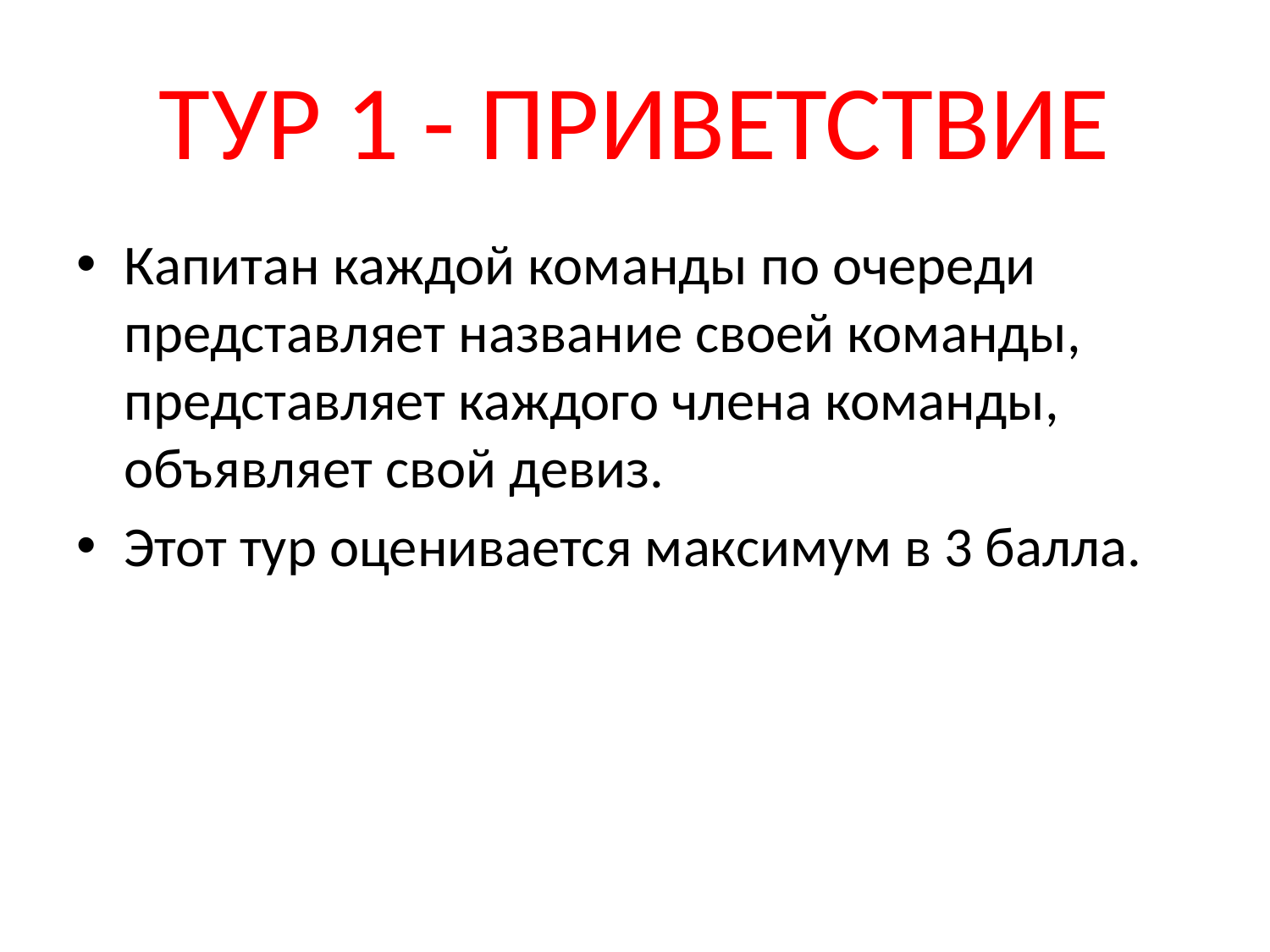

# ТУР 1 - ПРИВЕТСТВИЕ
Капитан каждой команды по очереди представляет название своей команды, представляет каждого члена команды, объявляет свой девиз.
Этот тур оценивается максимум в 3 балла.